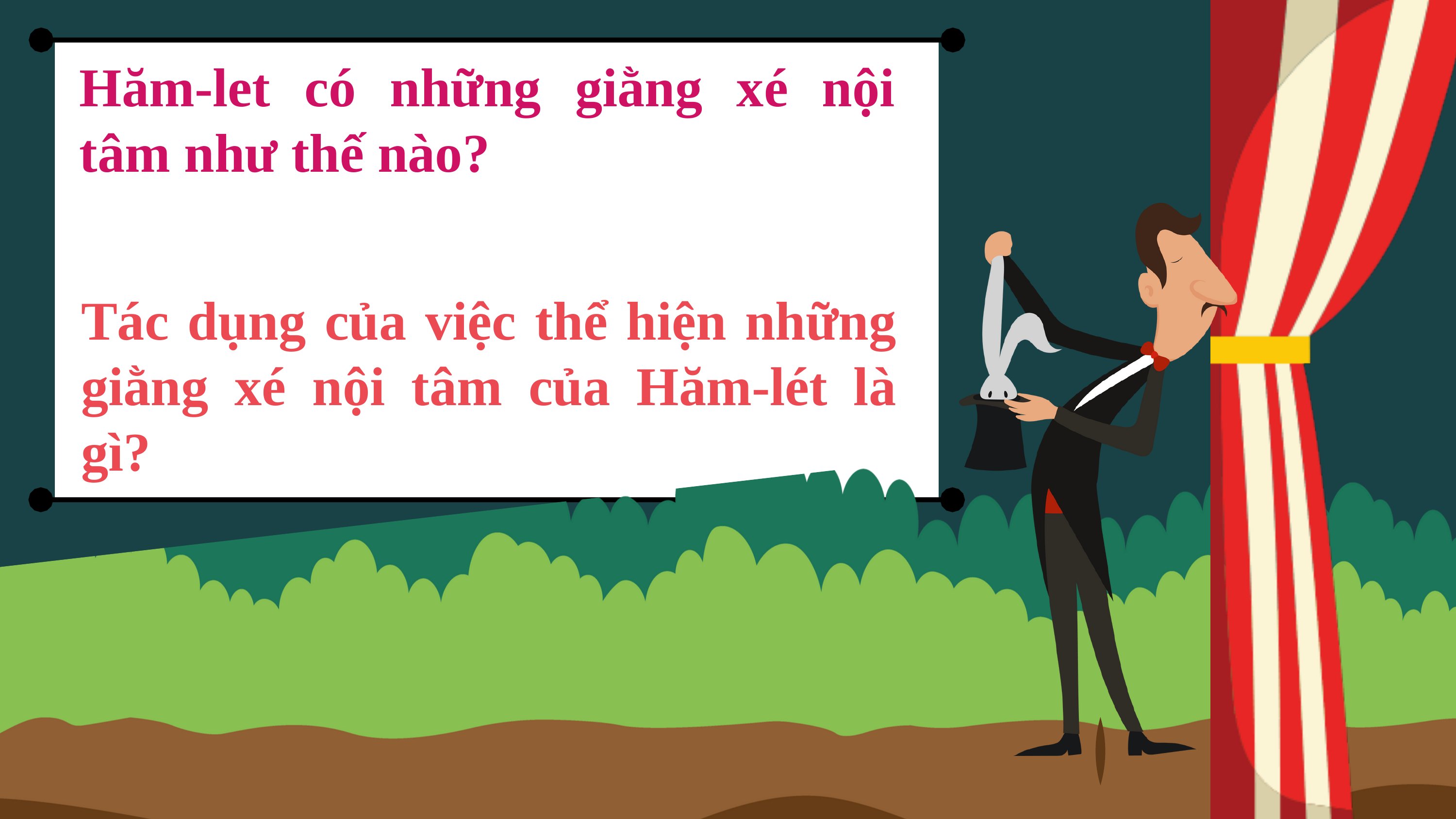

Hăm-let có những giằng xé nội tâm như thế nào?

Tác dụng của việc thể hiện những giằng xé nội tâm của Hăm-lét là gì?